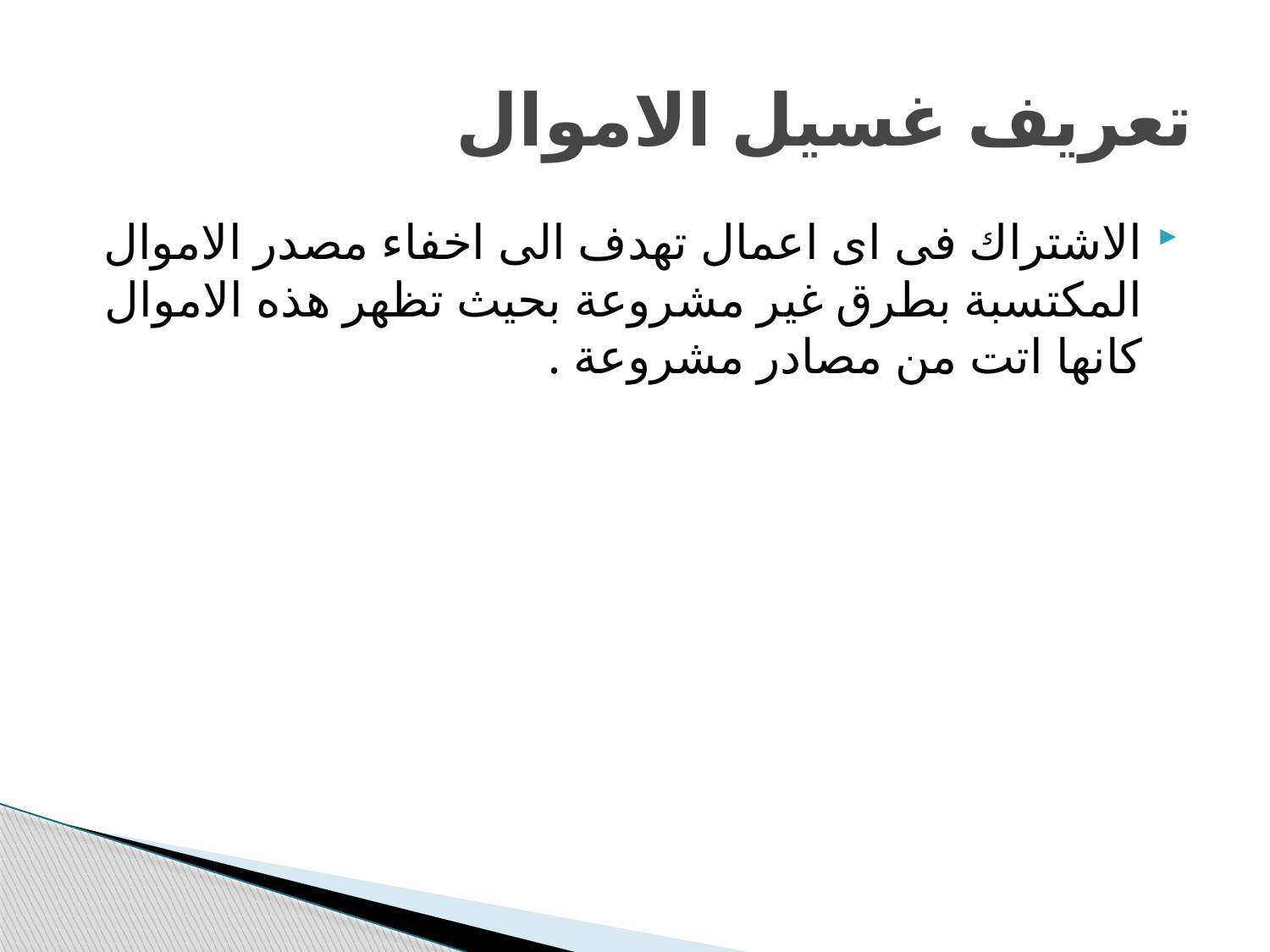

# تعريف غسيل الاموال
الاشتراك فى اى اعمال تهدف الى اخفاء مصدر الاموال المكتسبة بطرق غير مشروعة بحيث تظهر هذه الاموال كانها اتت من مصادر مشروعة .